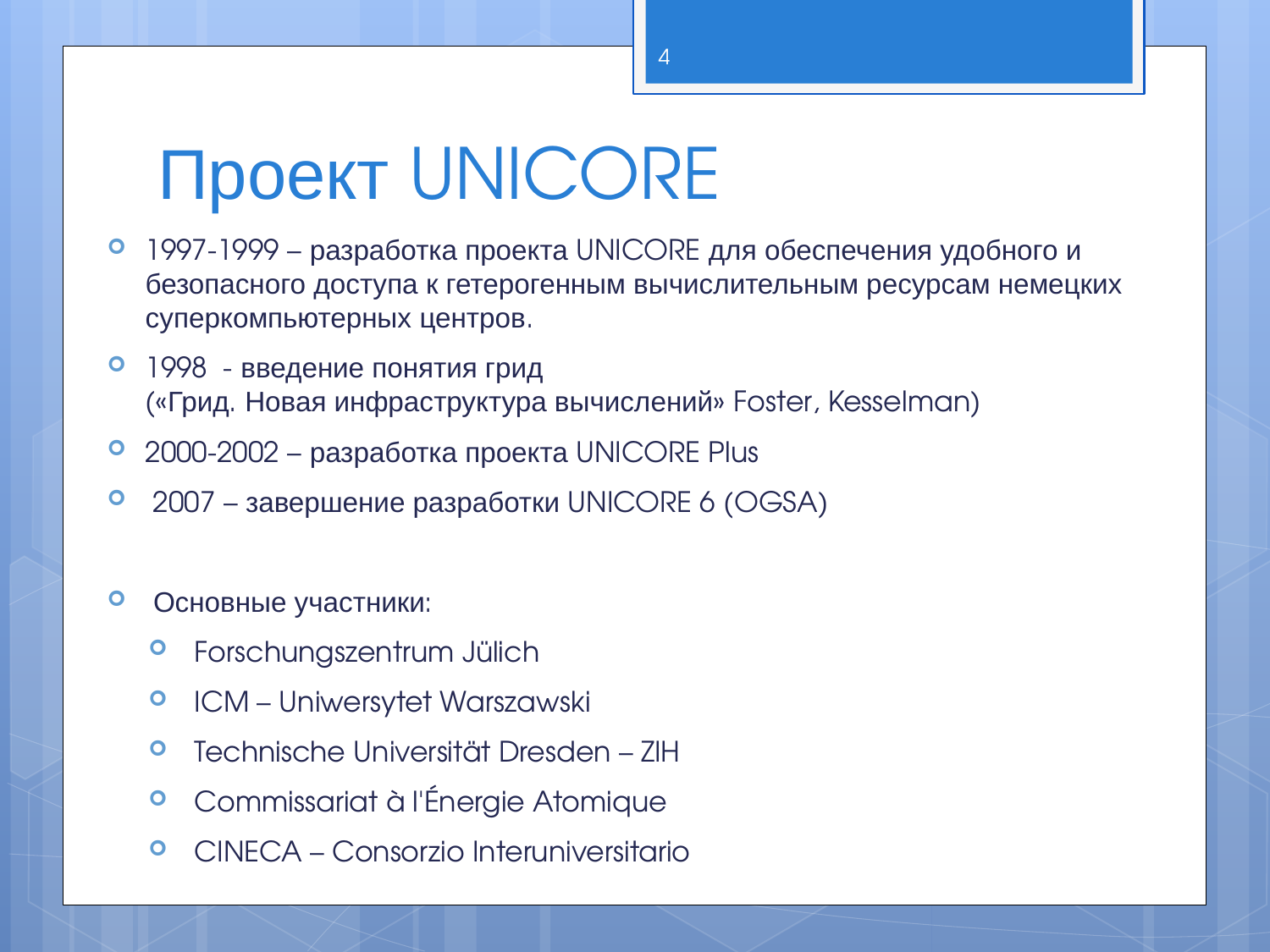

4
# Проект UNICORE
1997-1999 – разработка проекта UNICORE для обеспечения удобного и безопасного доступа к гетерогенным вычислительным ресурсам немецких суперкомпьютерных центров.
1998  - введение понятия грид
(«Грид. Новая инфраструктура вычислений» Foster, Kesselman)
2000-2002 – разработка проекта UNICORE Plus
 2007 – завершение разработки UNICORE 6 (OGSA)

 Основные участники:
 Forschungszentrum Jülich
 ICM – Uniwersytet Warszawski
 Technische Universität Dresden – ZIH
 Commissariat à l'Énergie Atomique
 CINECA – Consorzio Interuniversitario